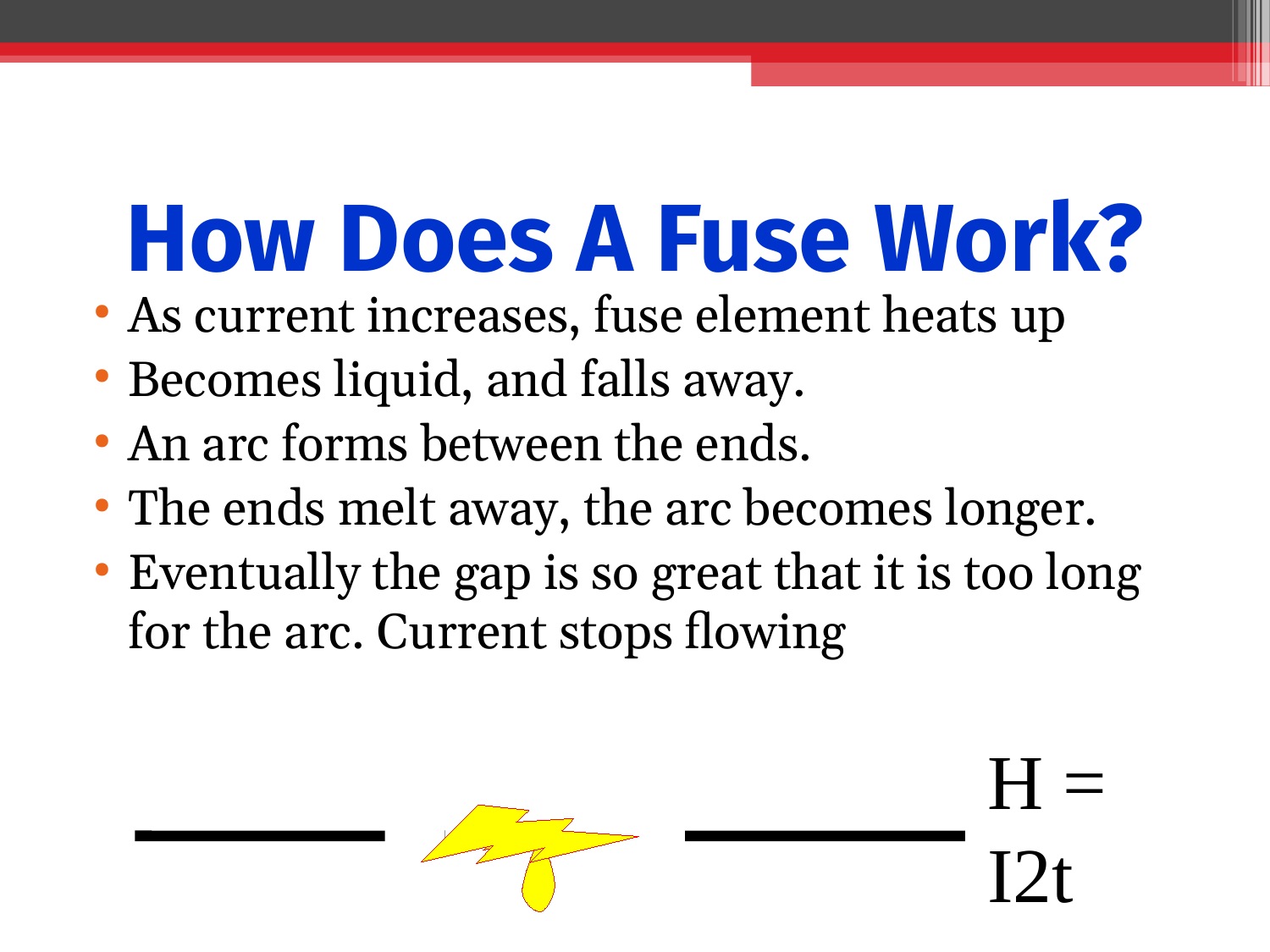

# How Does A Fuse Work?
As current increases, fuse element heats up
Becomes liquid, and falls away.
An arc forms between the ends.
The ends melt away, the arc becomes longer.
Eventually the gap is so great that it is too long for the arc. Current stops flowing
H = I2t